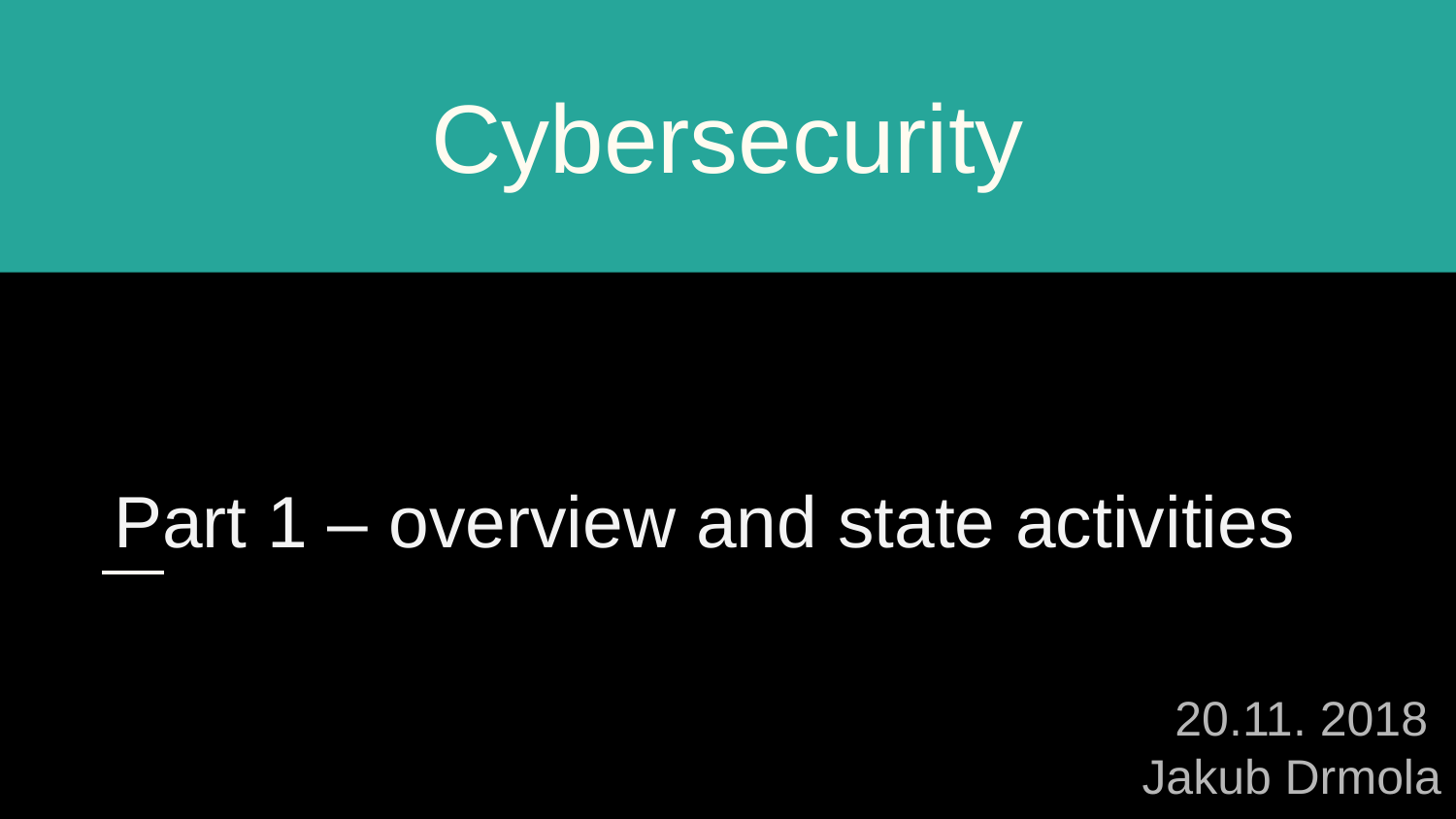

# Cybersecurity
Part 1 – overview and state activities
20.11. 2018
Jakub Drmola